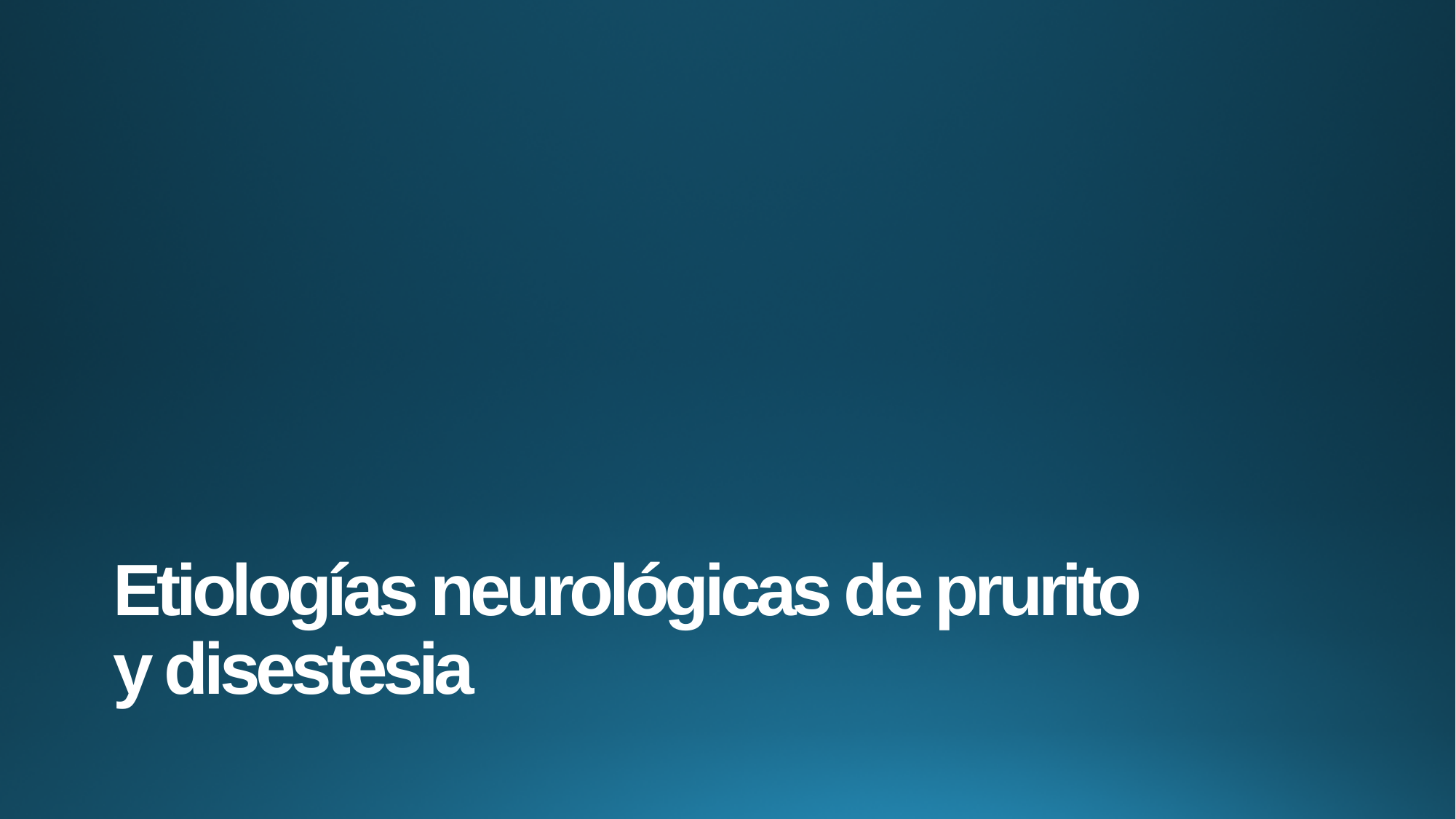

# Etiologías neurológicas de prurito y disestesia